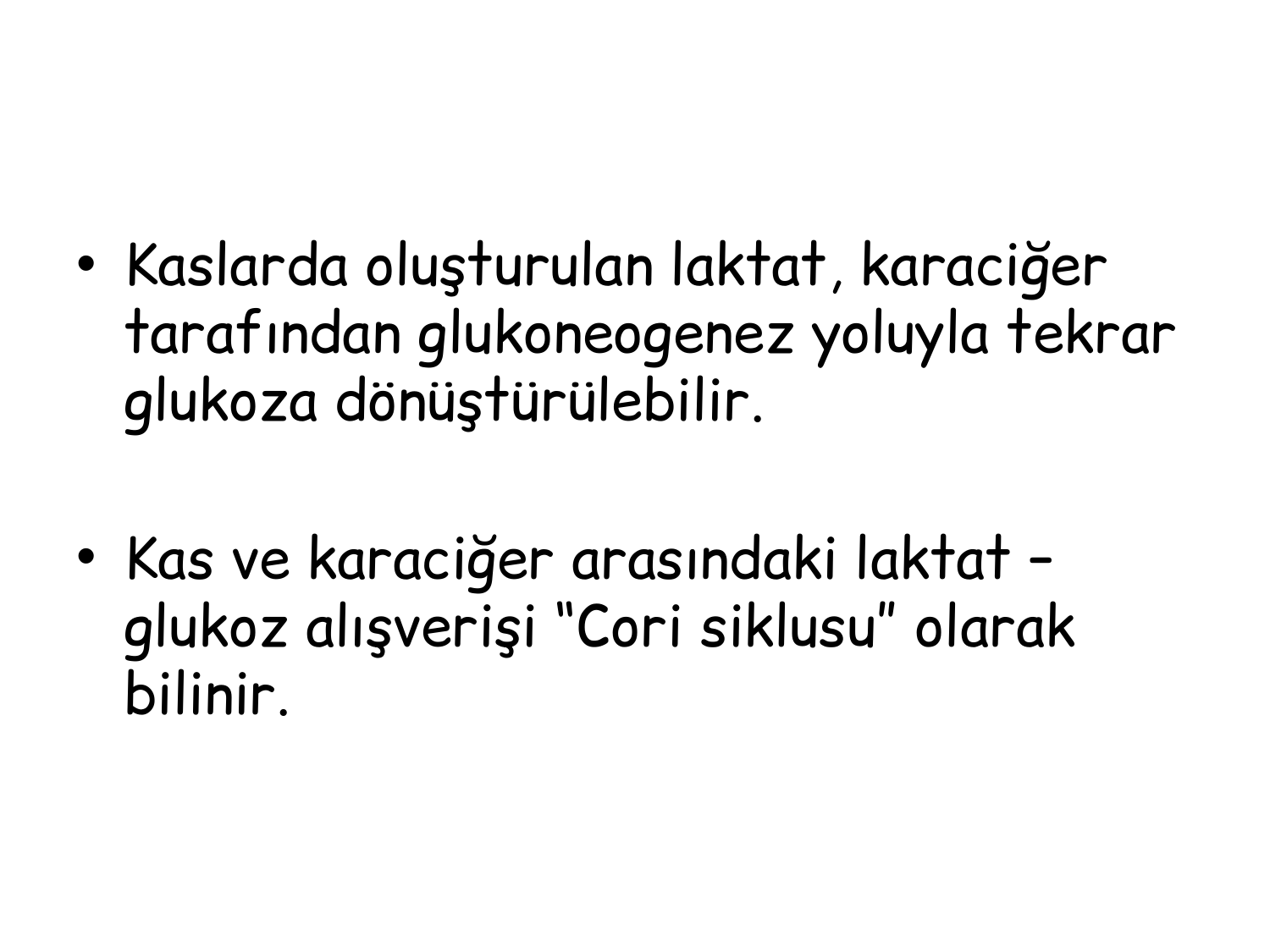

#
Kaslarda oluşturulan laktat, karaciğer tarafından glukoneogenez yoluyla tekrar glukoza dönüştürülebilir.

Kas ve karaciğer arasındaki laktat –glukoz alışverişi “Cori siklusu” olarak bilinir.